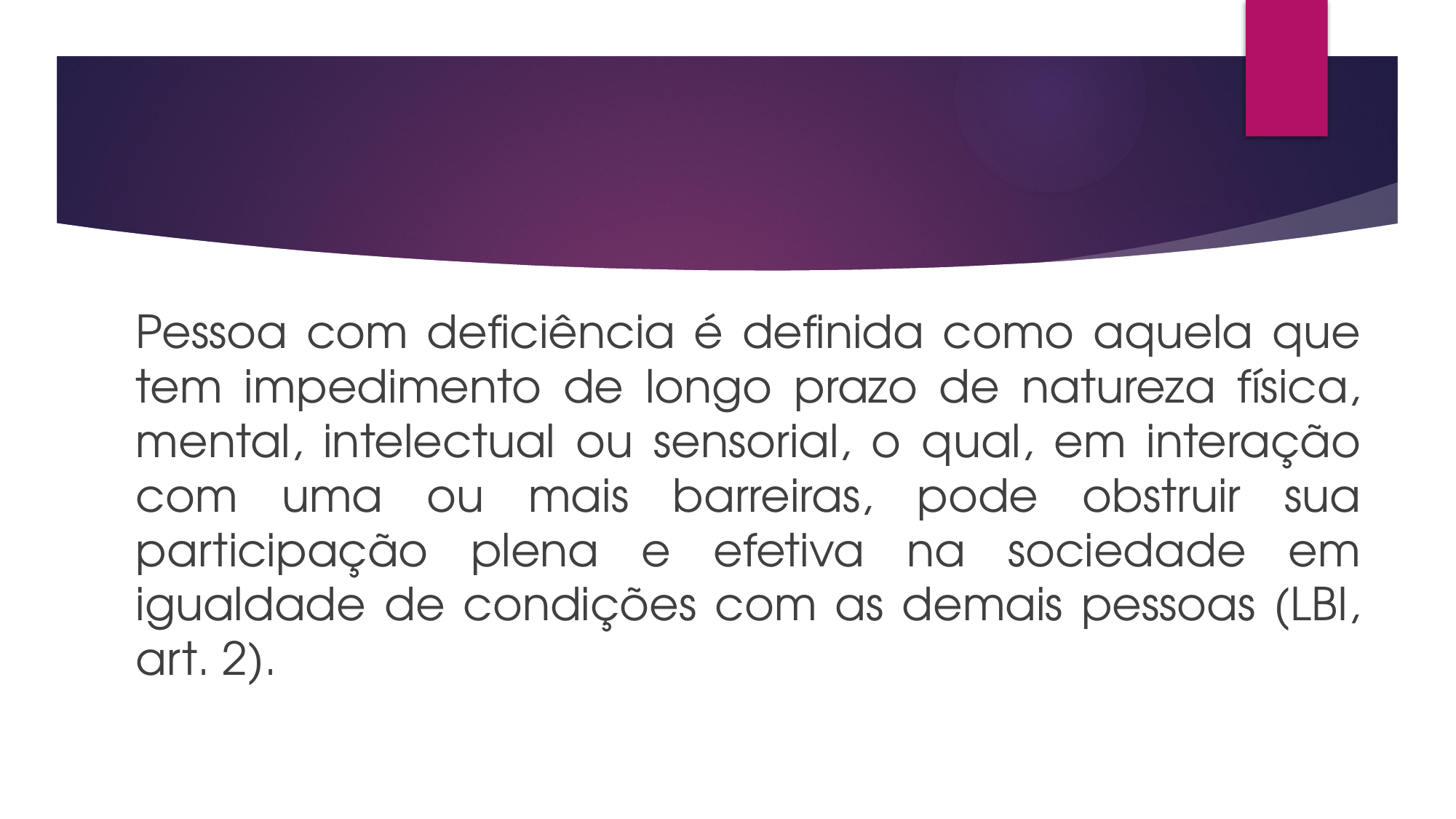

Pessoa com deficiência é definida como aquela que tem impedimento de longo prazo de natureza física, mental, intelectual ou sensorial, o qual, em interação com uma ou mais barreiras, pode obstruir sua participação plena e efetiva na sociedade em igualdade de condições com as demais pessoas (LBI, art. 2).